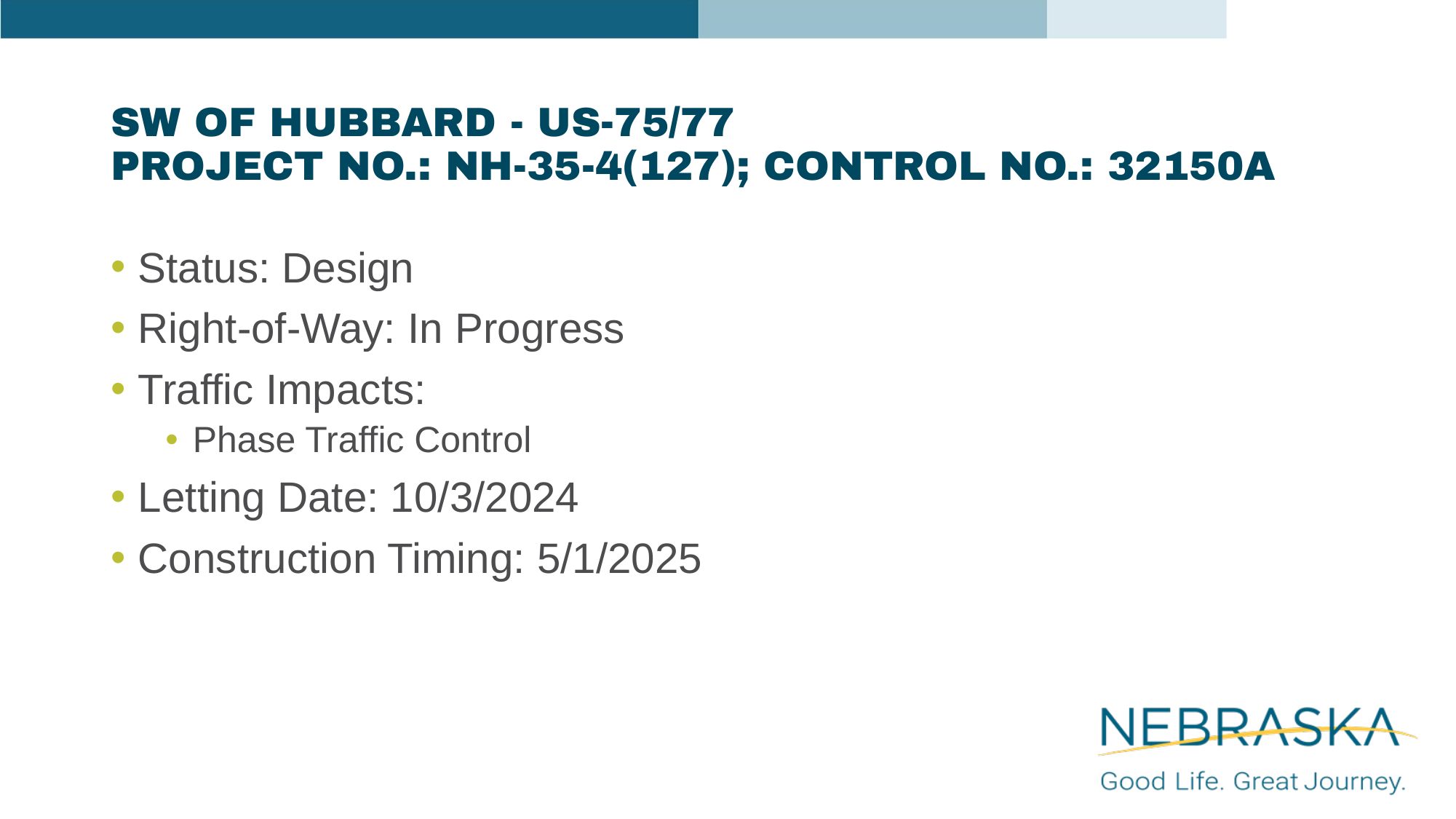

# SW of Hubbard - US-75/77 Project NO.: NH-35-4(127); Control NO.: 32150A
Status: Design
Right-of-Way: In Progress
Traffic Impacts:
Phase Traffic Control
Letting Date: 10/3/2024
Construction Timing: 5/1/2025